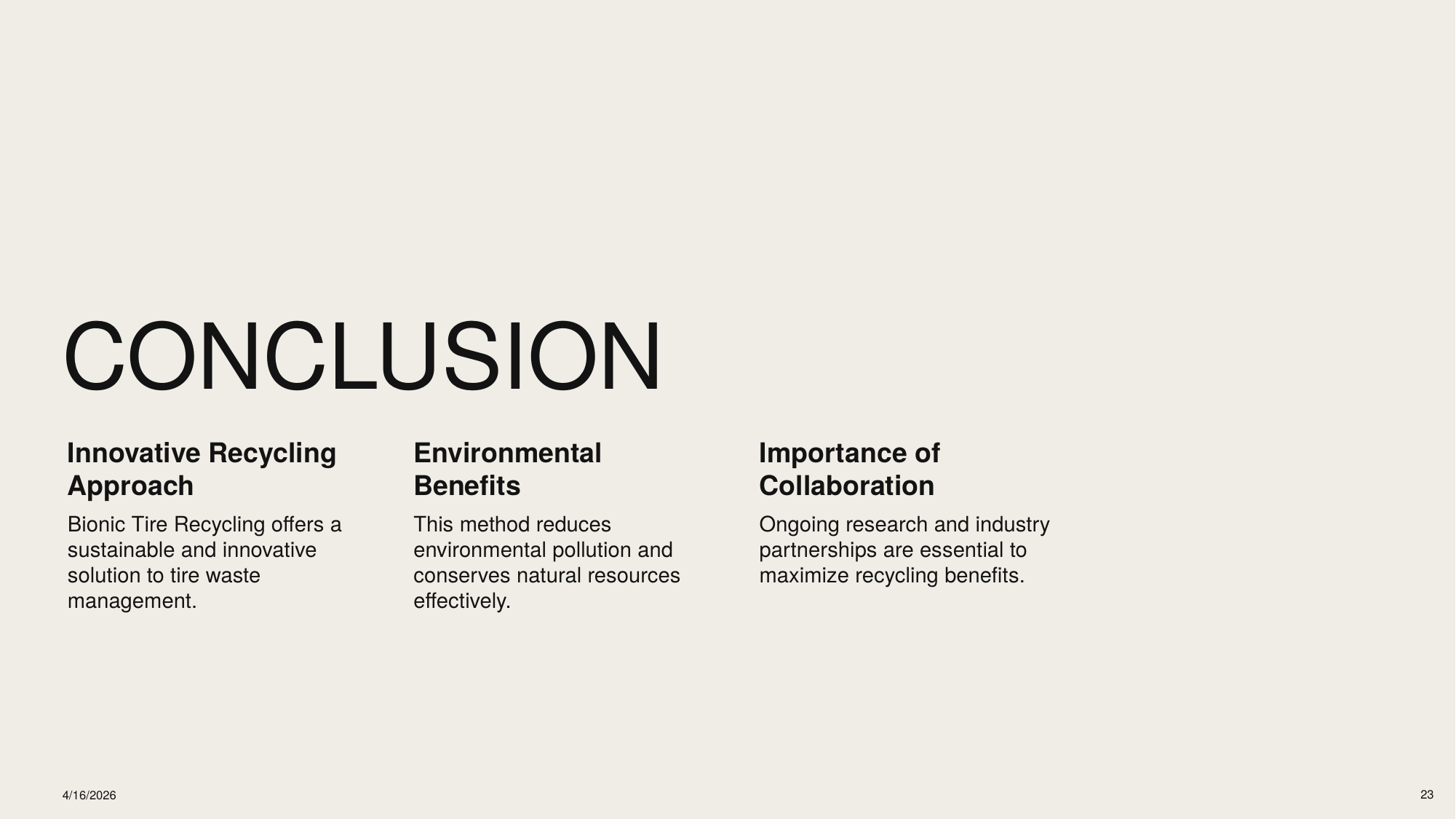

# Conclusion
Innovative Recycling Approach
Bionic Tire Recycling offers a sustainable and innovative solution to tire waste management.
Environmental Benefits
This method reduces environmental pollution and conserves natural resources effectively.
Importance of Collaboration
Ongoing research and industry partnerships are essential to maximize recycling benefits.
4/16/2026
23